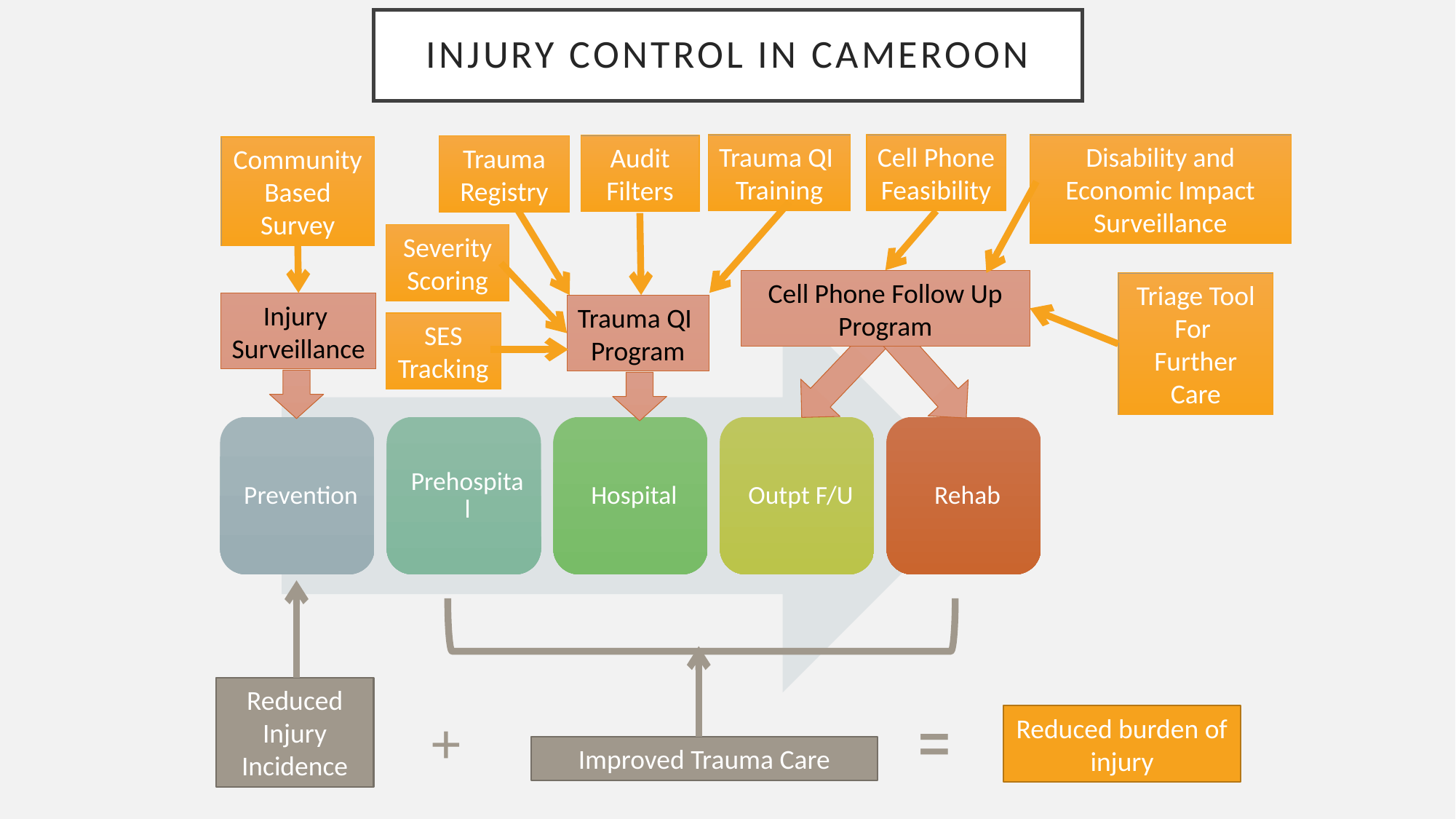

# Injury control in Cameroon
Disability and Economic Impact Surveillance
Trauma QI
Training
Cell Phone
Feasibility
Audit Filters
Trauma Registry
Community Based Survey
Severity Scoring
Cell Phone Follow Up Program

Triage Tool
For
Further Care
Injury
Surveillance

Trauma QI
Program

Prevention
Prehospital
Hospital
Outpt F/U
Rehab
SES Tracking

Reduced Injury Incidence
=
+
Reduced burden of injury
Improved Trauma Care